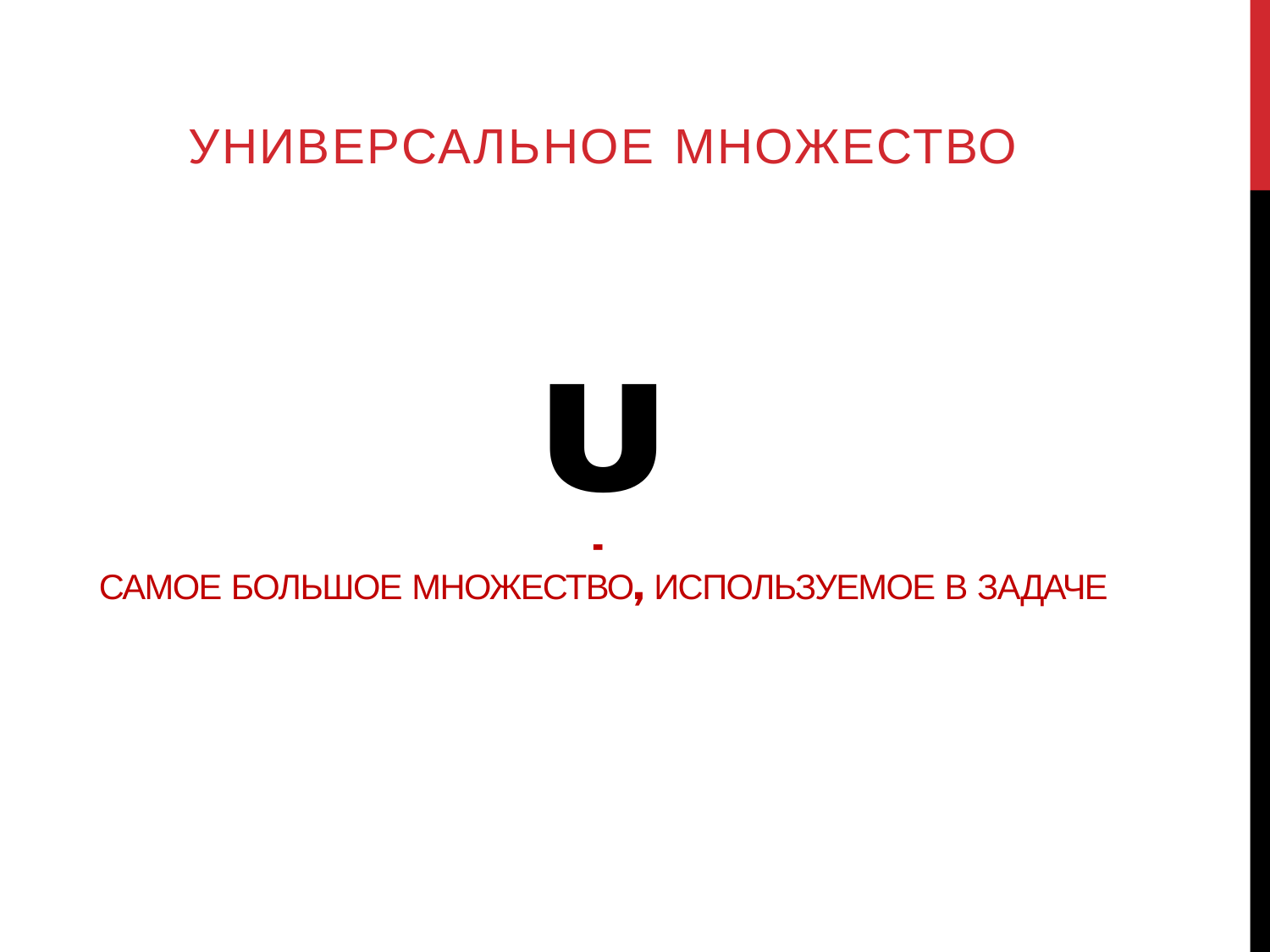

Универсальное множество
# U - самое большое множество, используемое в задаче